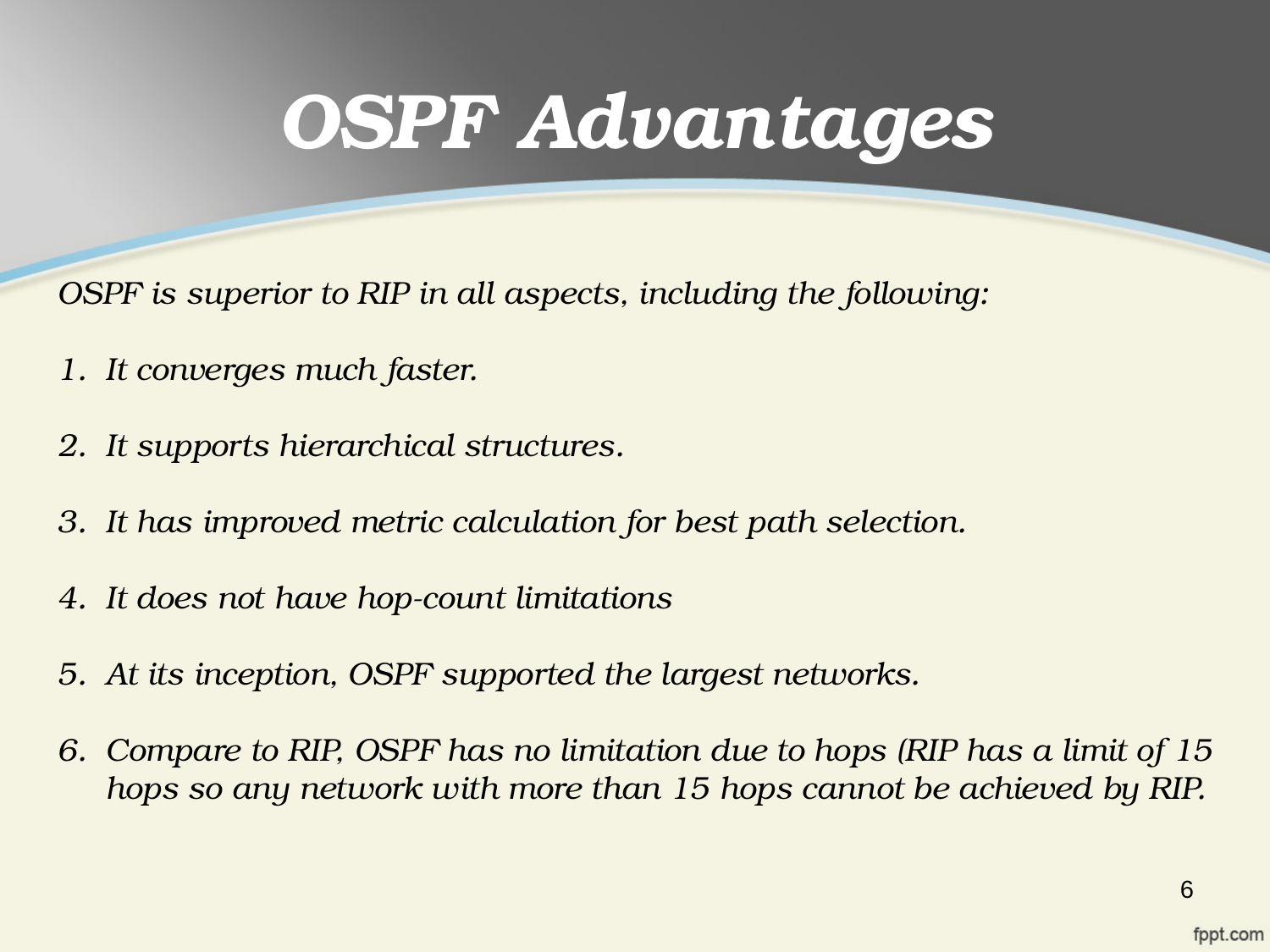

# OSPF Advantages
OSPF is superior to RIP in all aspects, including the following:

It converges much faster.

It supports hierarchical structures.

It has improved metric calculation for best path selection.

It does not have hop-count limitations

At its inception, OSPF supported the largest networks.

Compare to RIP, OSPF has no limitation due to hops (RIP has a limit of 15 hops so any network with more than 15 hops cannot be achieved by RIP.
6